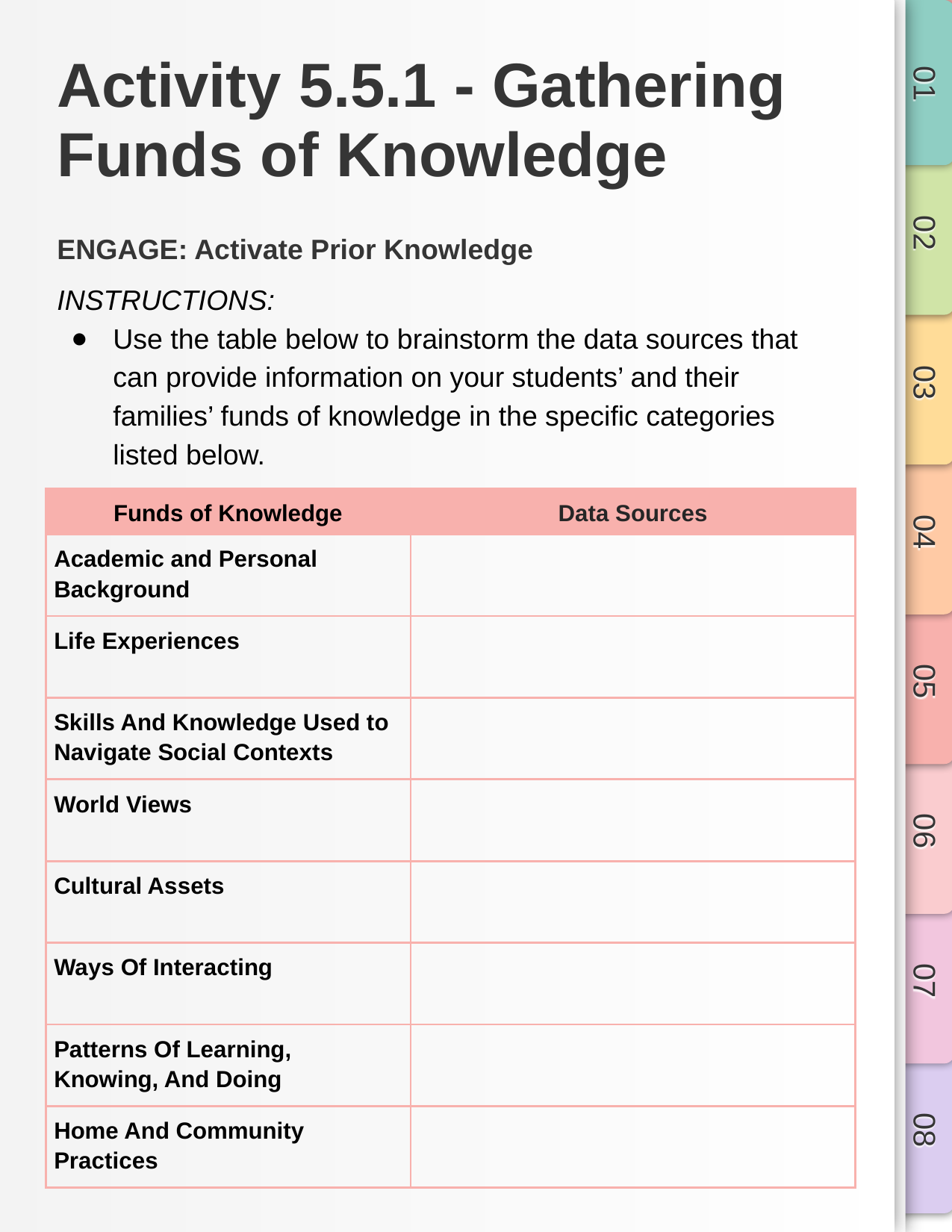

# Activity 5.5.1 - Gathering Funds of Knowledge

ENGAGE: Activate Prior Knowledge

INSTRUCTIONS:
Use the table below to brainstorm the data sources that can provide information on your students’ and their families’ funds of knowledge in the specific categories listed below.

| Funds of Knowledge | Data Sources |
| --- | --- |
| Academic and Personal Background |  |
| Life Experiences |  |
| Skills And Knowledge Used to Navigate Social Contexts |  |
| World Views |  |
| Cultural Assets |  |
| Ways Of Interacting |  |
| Patterns Of Learning, Knowing, And Doing |  |
| Home And Community Practices |  |